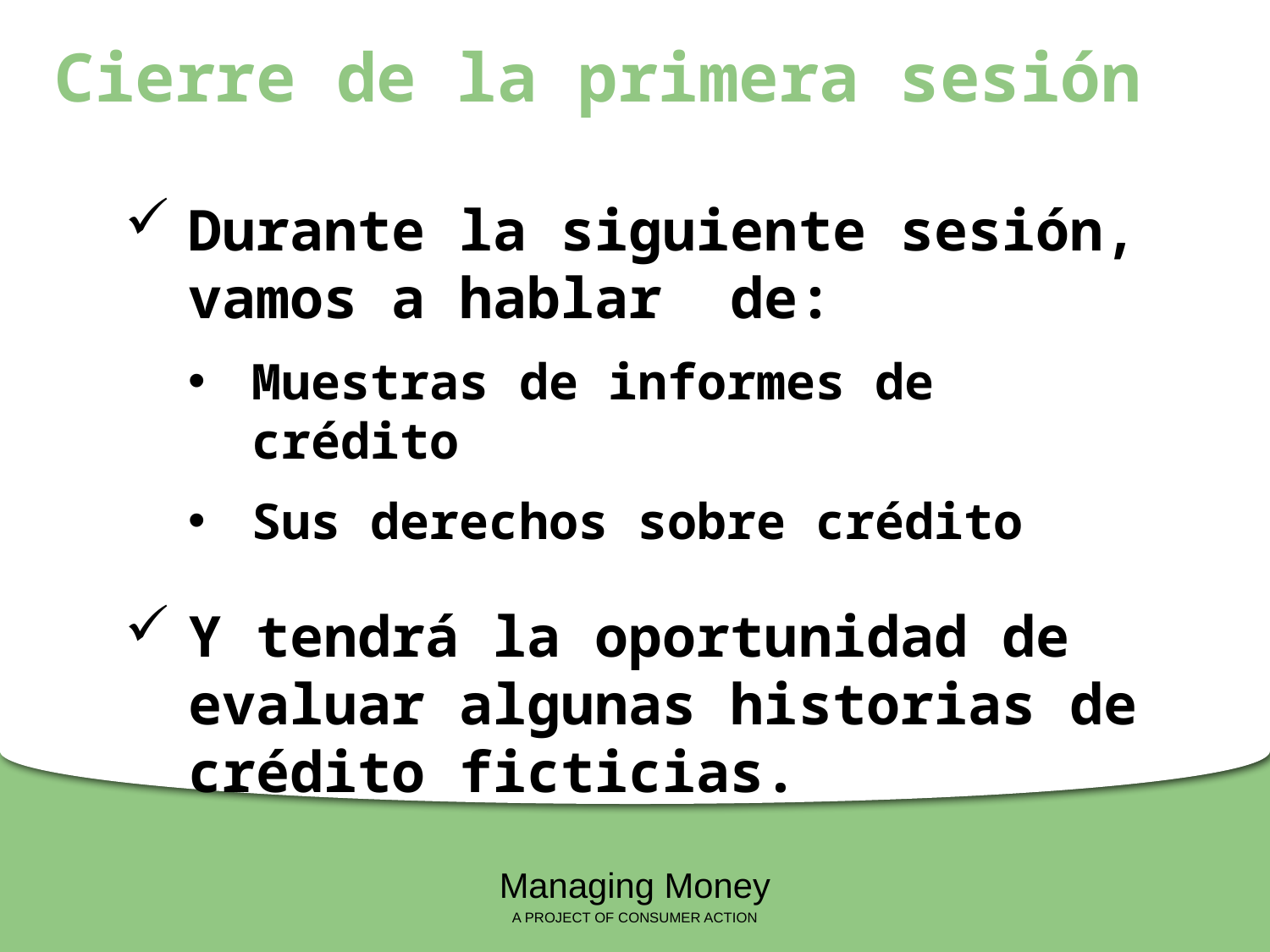

Cierre de la primera sesión
Durante la siguiente sesión, vamos a hablar  de:
Muestras de informes de crédito
Sus derechos sobre crédito
Y tendrá la oportunidad de evaluar algunas historias de crédito ficticias.

Managing Money
A PROJECT OF CONSUMER ACTION